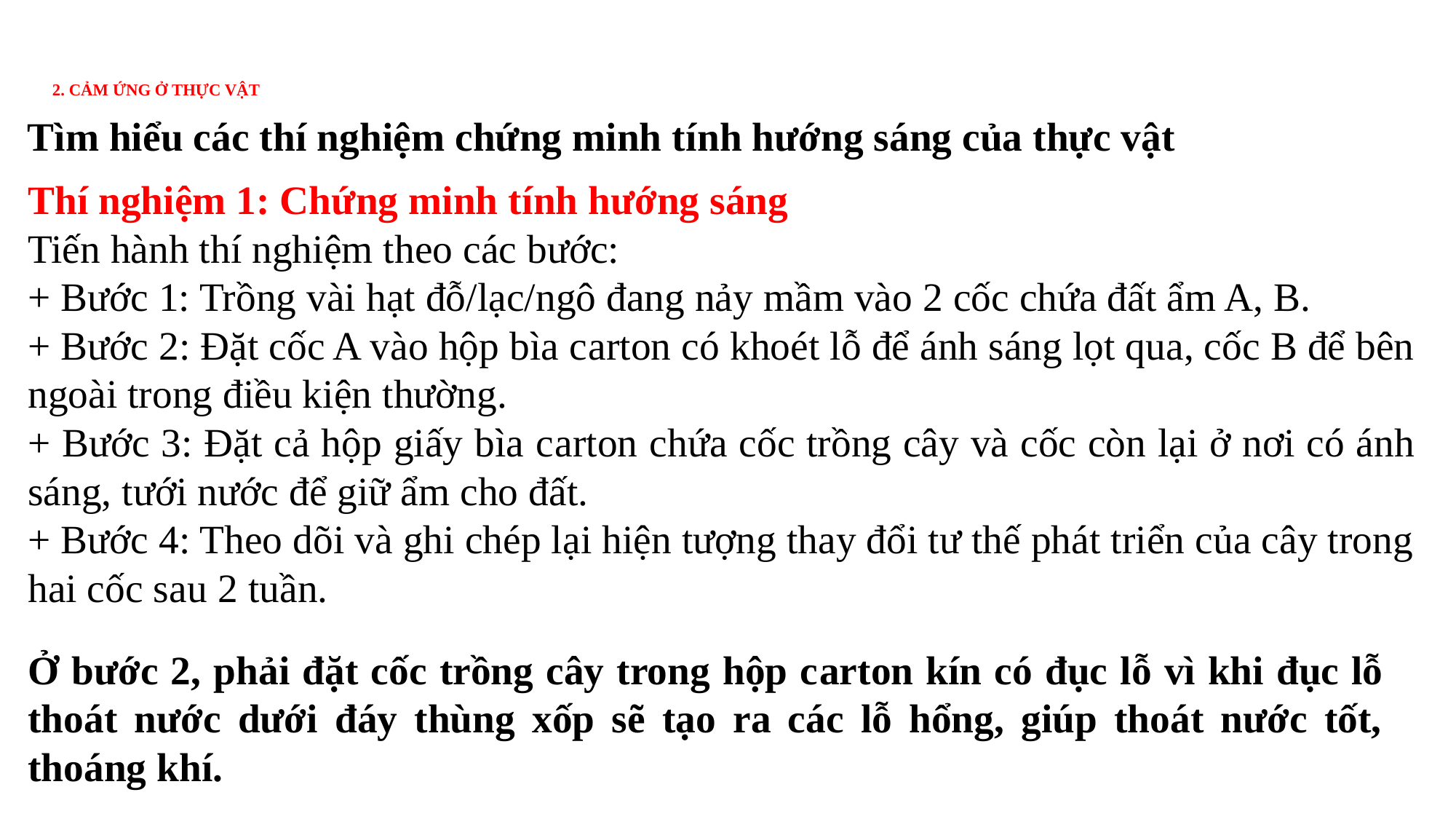

# 2. CẢM ỨNG Ở THỰC VẬT
Tìm hiểu các thí nghiệm chứng minh tính hướng sáng của thực vật
Thí nghiệm 1: Chứng minh tính hướng sáng
Tiến hành thí nghiệm theo các bước:
+ Bước 1: Trồng vài hạt đỗ/lạc/ngô đang nảy mầm vào 2 cốc chứa đất ẩm A, B.
+ Bước 2: Đặt cốc A vào hộp bìa carton có khoét lỗ để ánh sáng lọt qua, cốc B để bên ngoài trong điều kiện thường.
+ Bước 3: Đặt cả hộp giấy bìa carton chứa cốc trồng cây và cốc còn lại ở nơi có ánh sáng, tưới nước để giữ ẩm cho đất.
+ Bước 4: Theo dõi và ghi chép lại hiện tượng thay đổi tư thế phát triển của cây trong hai cốc sau 2 tuần.

Ở bước 2, phải đặt cốc trồng cây trong hộp carton kín có đục lỗ vì khi đục lỗ thoát nước dưới đáy thùng xốp sẽ tạo ra các lỗ hổng, giúp thoát nước tốt, thoáng khí.